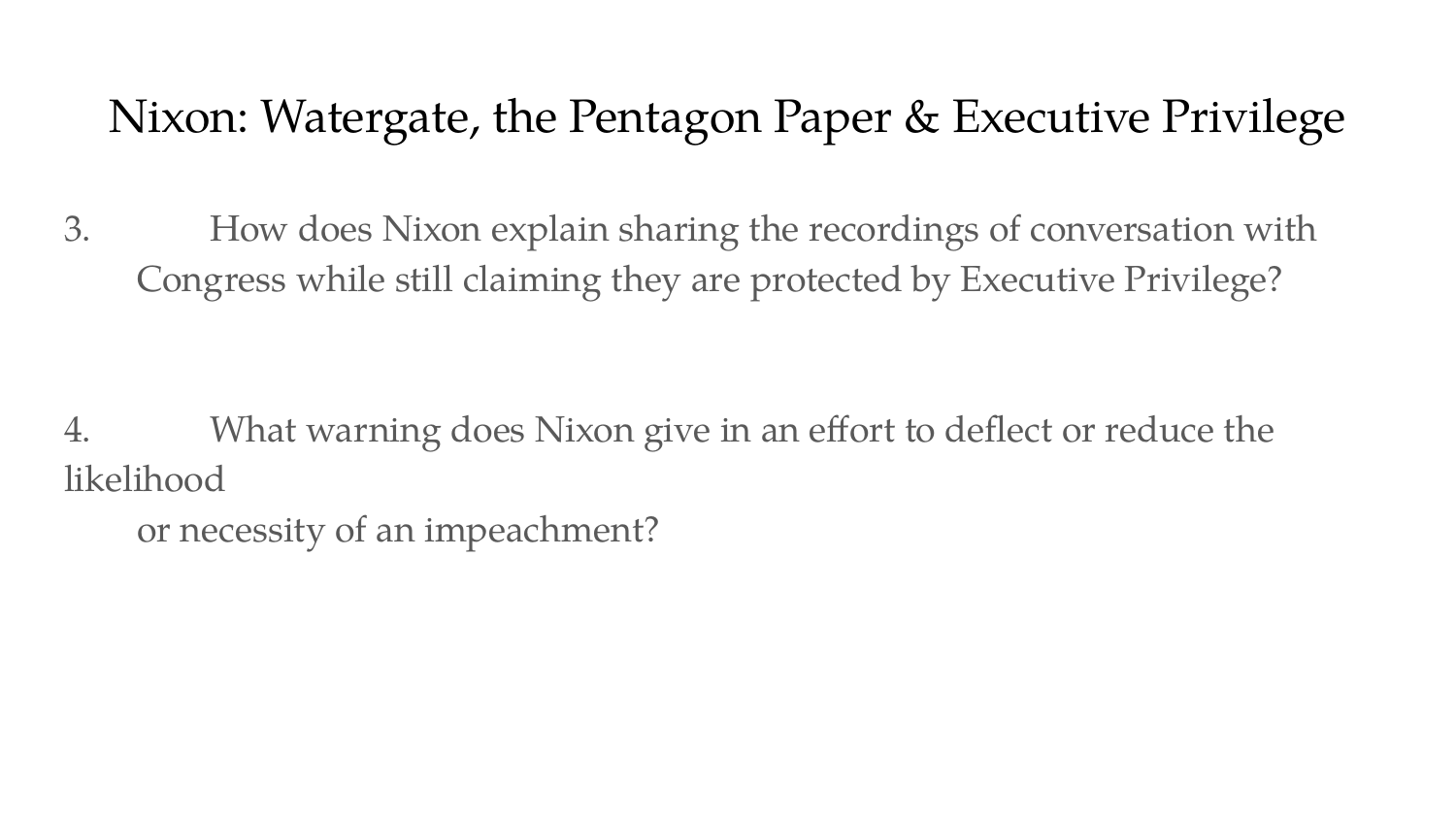

# Nixon: Watergate, the Pentagon Paper & Executive Privilege
3.	How does Nixon explain sharing the recordings of conversation with
Congress while still claiming they are protected by Executive Privilege?

4.	What warning does Nixon give in an effort to deflect or reduce the likelihood
or necessity of an impeachment?